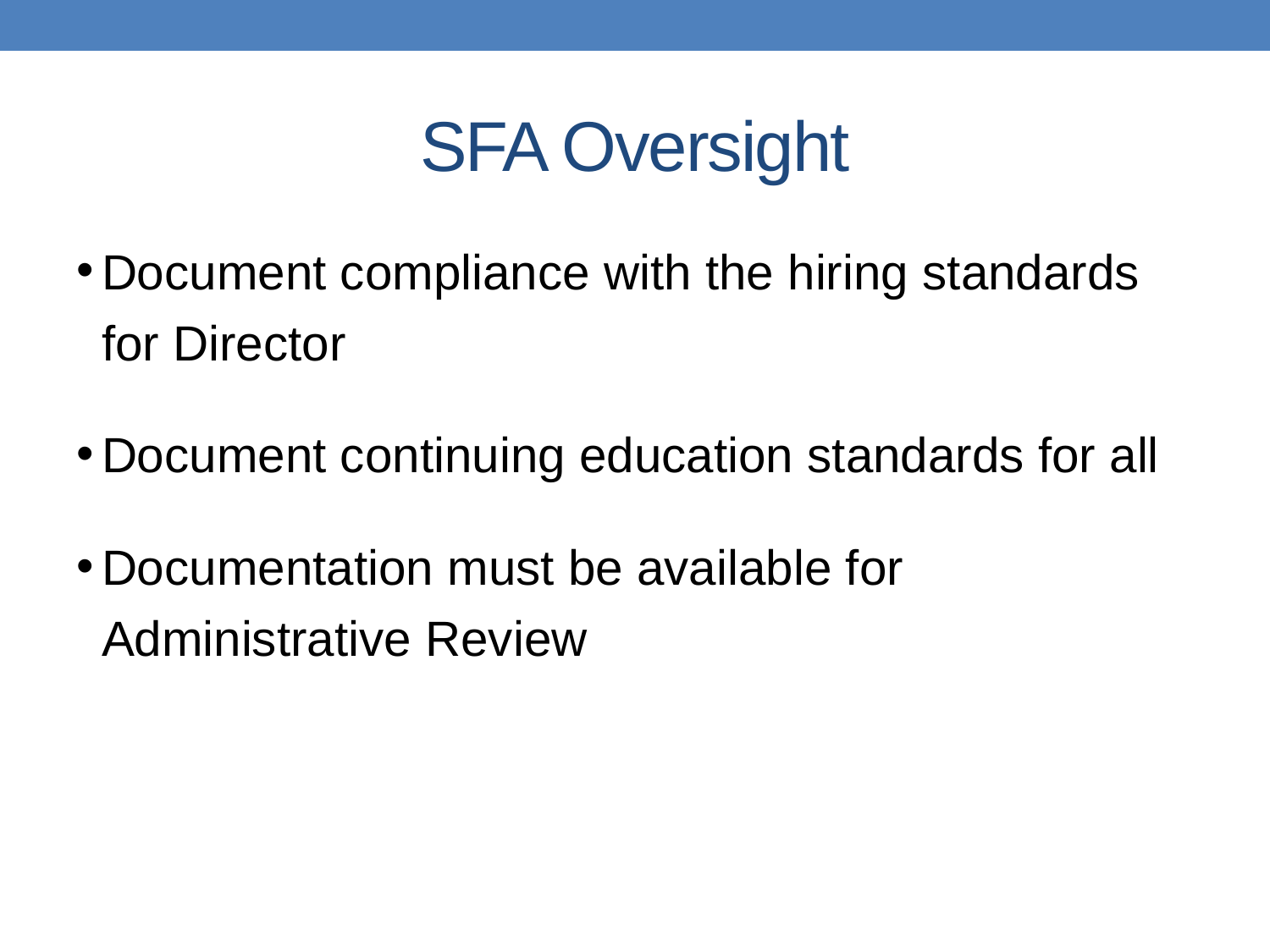

# SFA Oversight
Document compliance with the hiring standards for Director
Document continuing education standards for all
Documentation must be available for Administrative Review